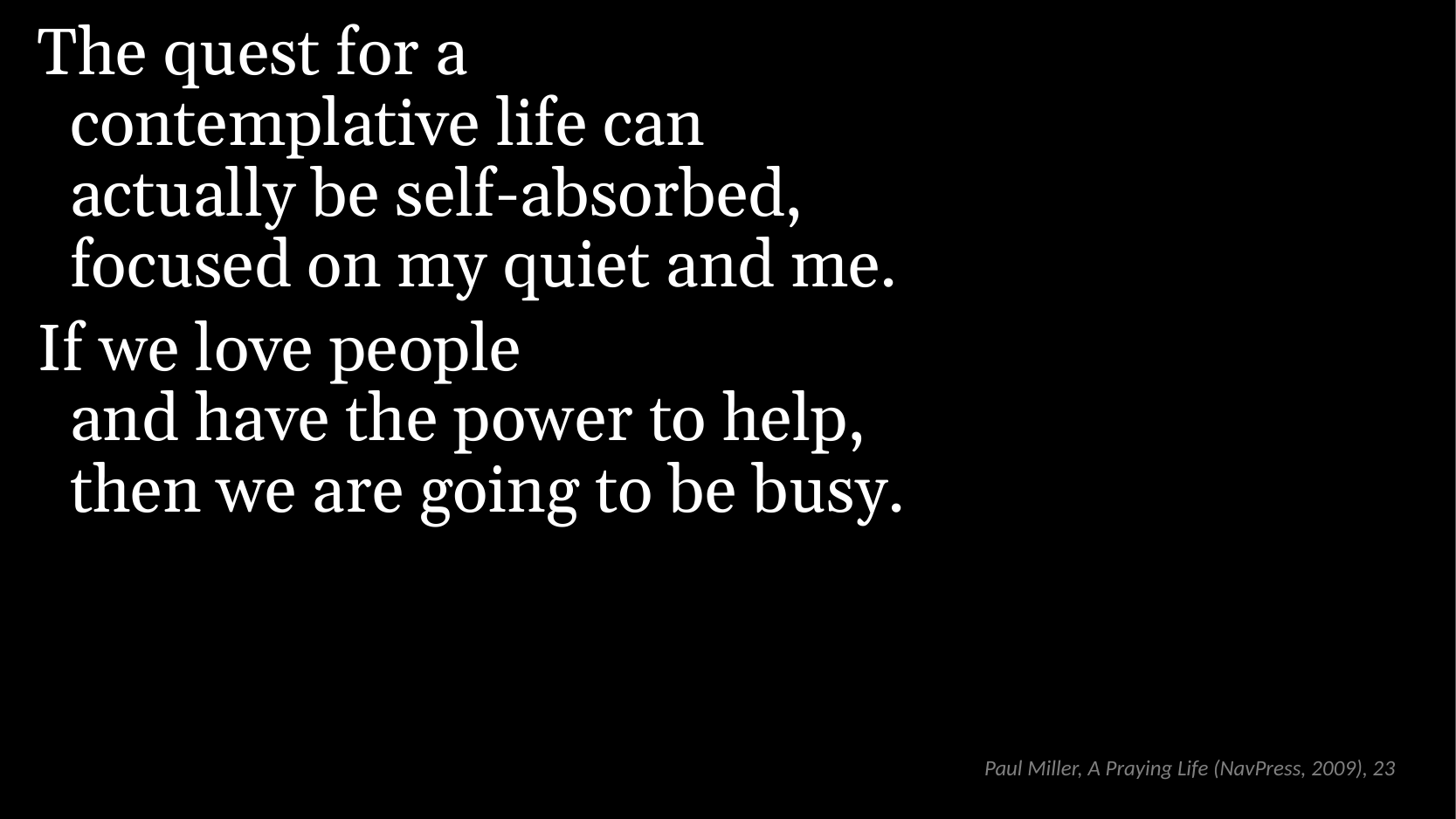

The quest for a
contemplative life can actually be self-absorbed, focused on my quiet and me.
If we love people
and have the power to help,
then we are going to be busy.
# Paul Miller, A Praying Life (NavPress, 2009), 23